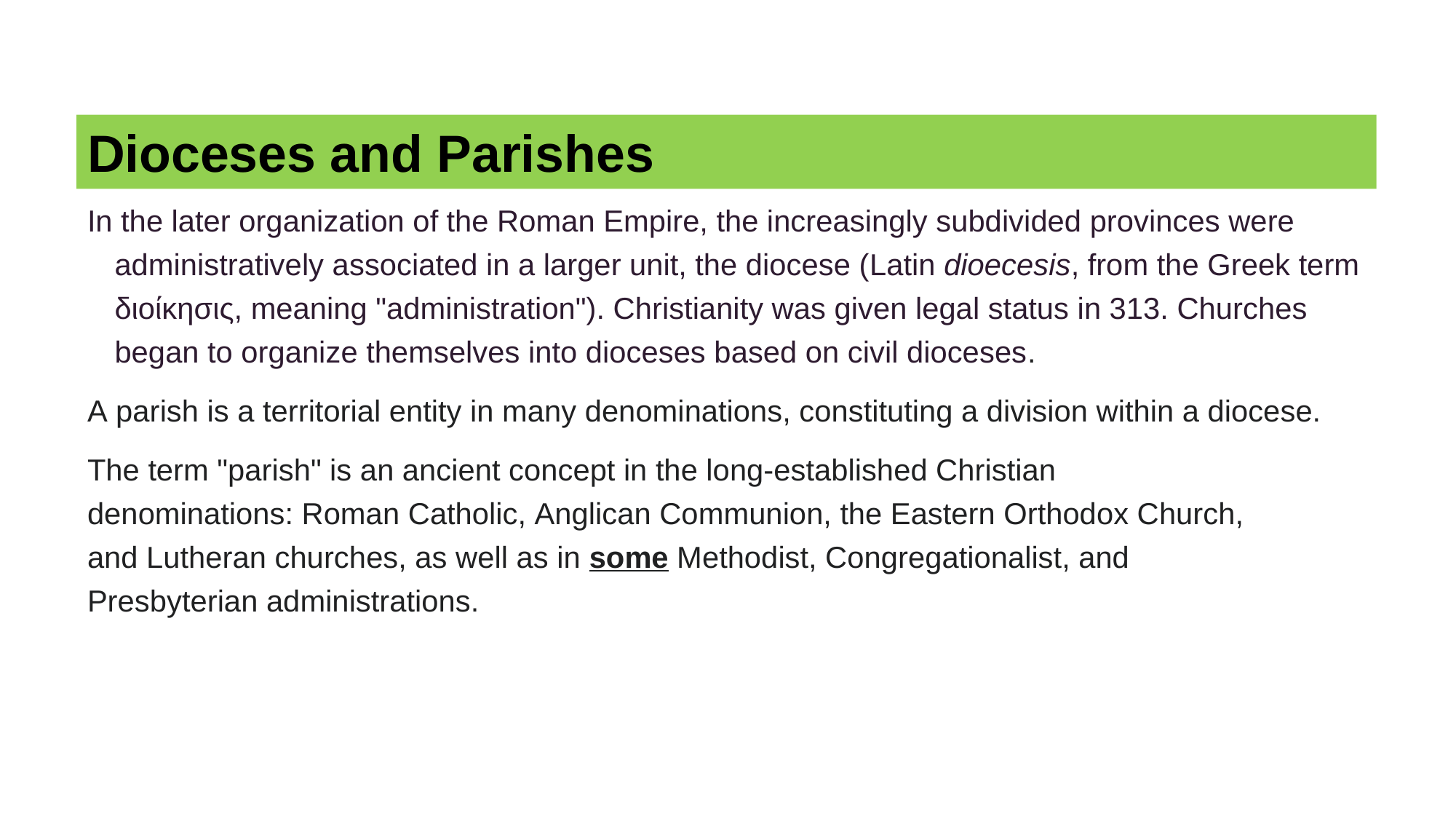

# Dioceses and Parishes
In the later organization of the Roman Empire, the increasingly subdivided provinces were administratively associated in a larger unit, the diocese (Latin dioecesis, from the Greek term διοίκησις, meaning "administration"). Christianity was given legal status in 313. Churches began to organize themselves into dioceses based on civil dioceses.
A parish is a territorial entity in many denominations, constituting a division within a diocese.
The term "parish" is an ancient concept in the long-established Christian denominations: Roman Catholic, Anglican Communion, the Eastern Orthodox Church, and Lutheran churches, as well as in some Methodist, Congregationalist, and Presbyterian administrations.